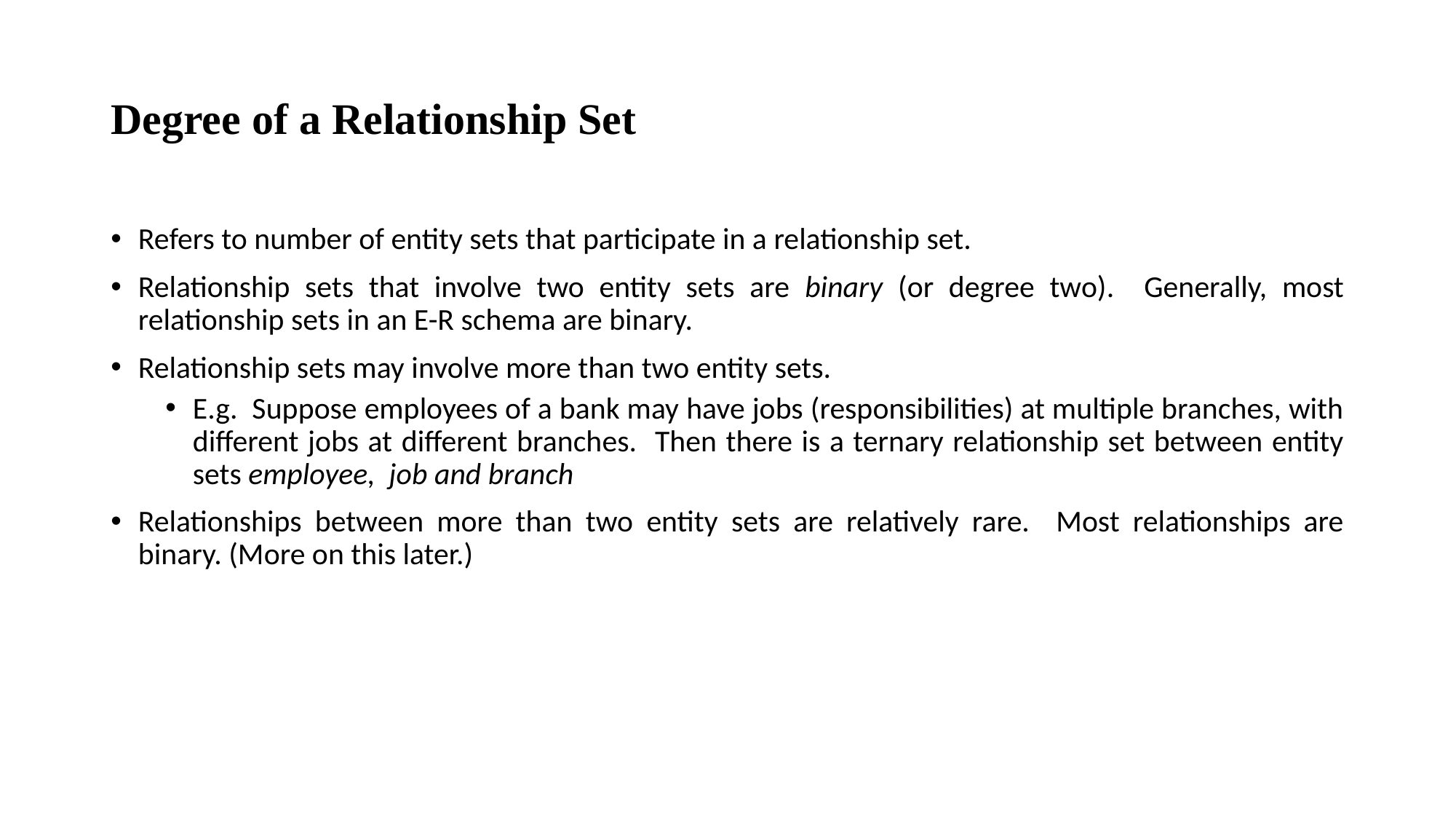

# Degree of a Relationship Set
Refers to number of entity sets that participate in a relationship set.
Relationship sets that involve two entity sets are binary (or degree two).  Generally, most relationship sets in an E-R schema are binary.
Relationship sets may involve more than two entity sets.
E.g.  Suppose employees of a bank may have jobs (responsibilities) at multiple branches, with different jobs at different branches.  Then there is a ternary relationship set between entity sets employee,  job and branch
Relationships between more than two entity sets are relatively rare.  Most relationships are binary. (More on this later.)